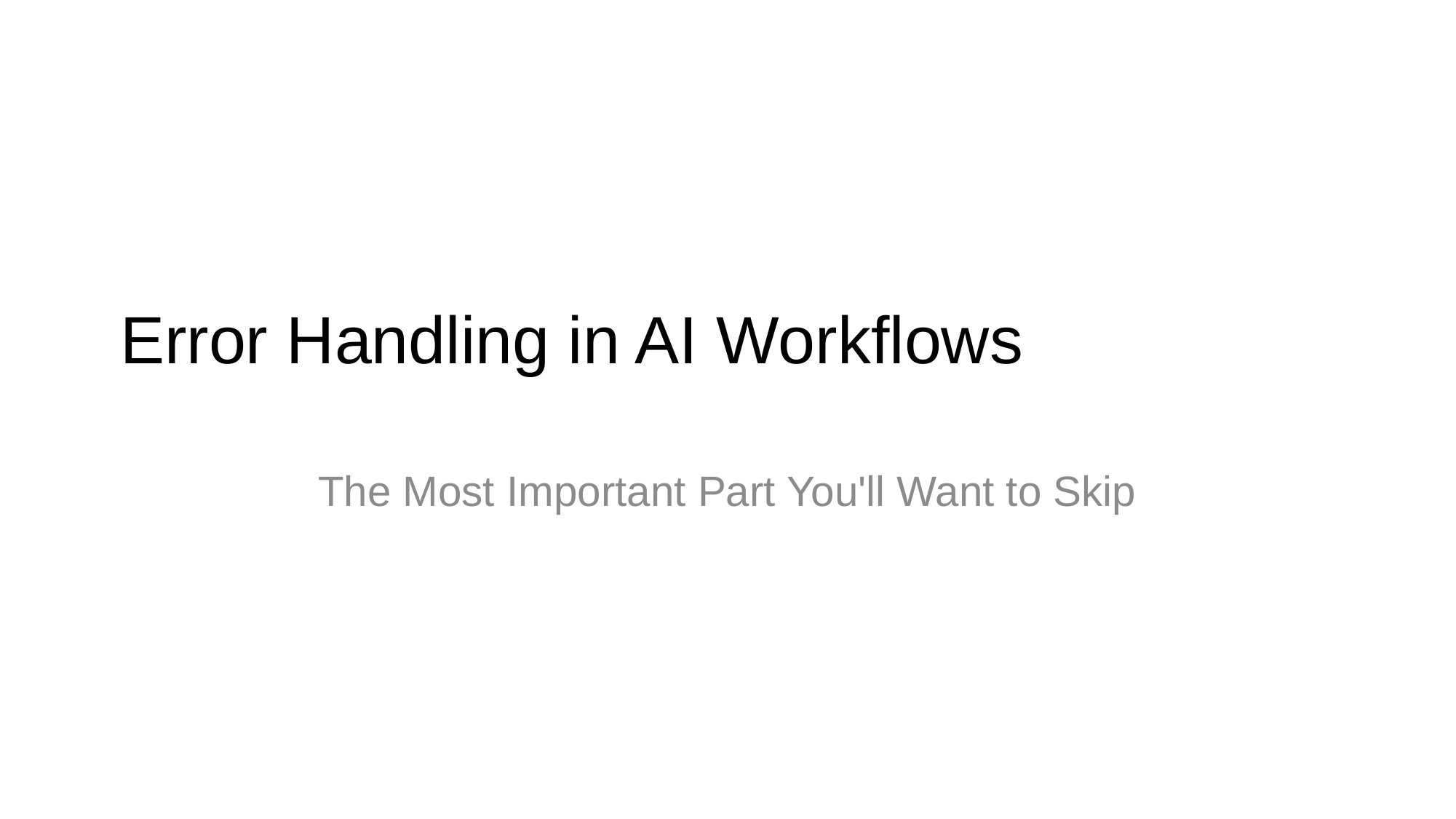

# Error Handling in AI Workflows
The Most Important Part You'll Want to Skip